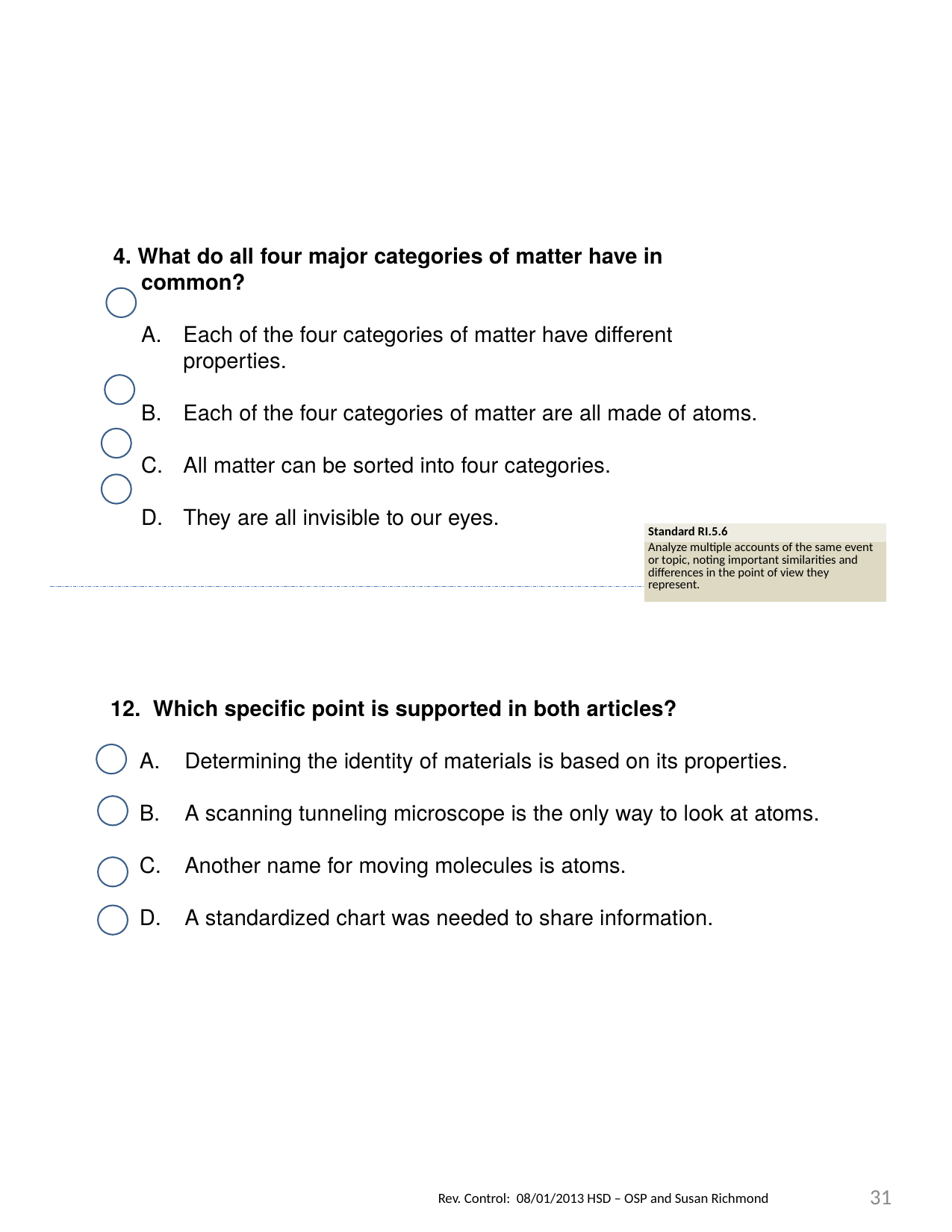

4. What do all four major categories of matter have in common?

Each of the four categories of matter have different properties.

Each of the four categories of matter are all made of atoms.

All matter can be sorted into four categories.

They are all invisible to our eyes.

| Standard RI.5.6 |
| --- |
| Analyze multiple accounts of the same event or topic, noting important similarities and differences in the point of view they represent. |
12.  Which specific point is supported in both articles?

Determining the identity of materials is based on its properties.

A scanning tunneling microscope is the only way to look at atoms.

Another name for moving molecules is atoms.

A standardized chart was needed to share information.

31